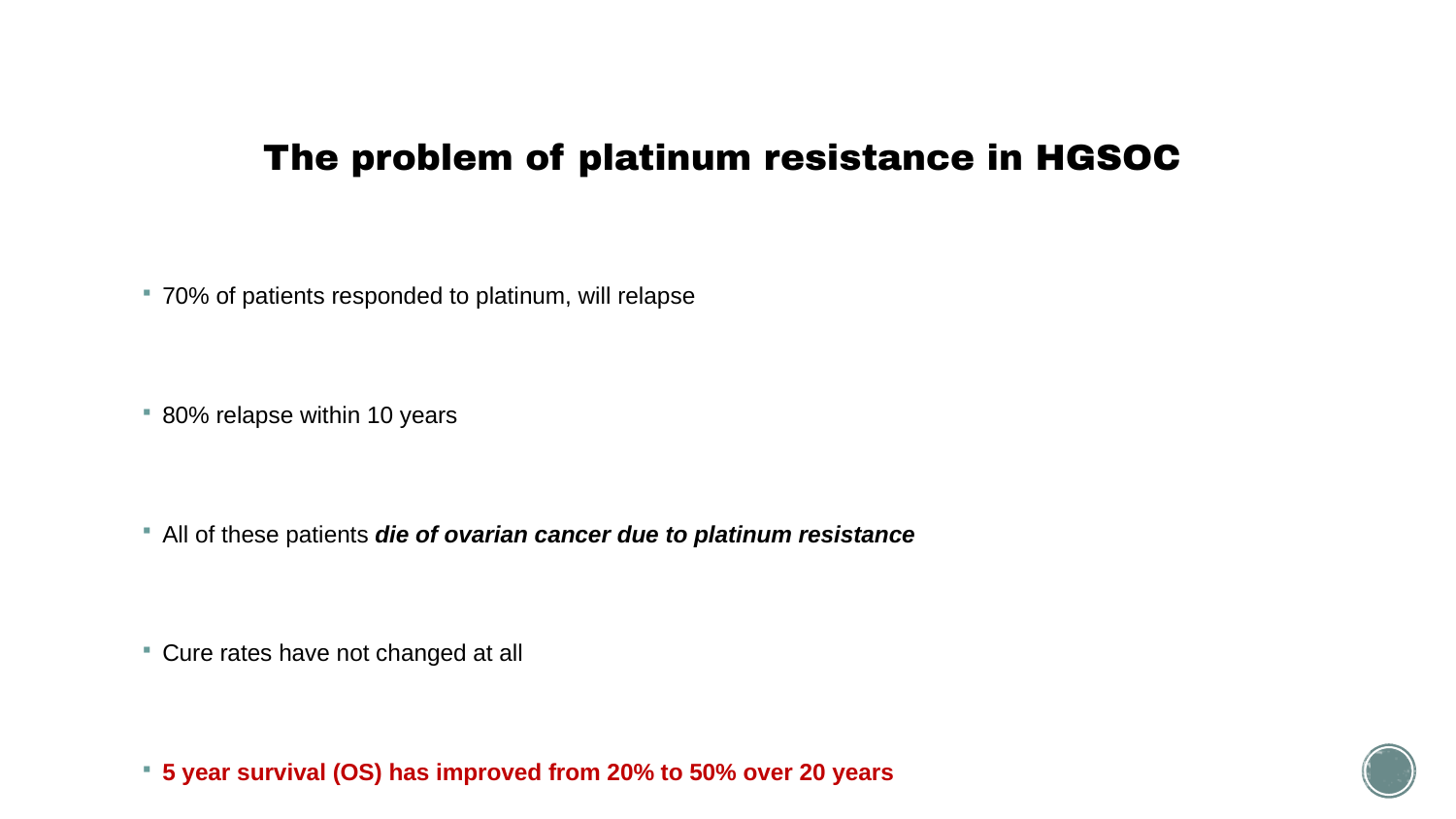

# The problem of platinum resistance in HGSOC
70% of patients responded to platinum, will relapse

80% relapse within 10 years

All of these patients die of ovarian cancer due to platinum resistance

Cure rates have not changed at all

5 year survival (OS) has improved from 20% to 50% over 20 years